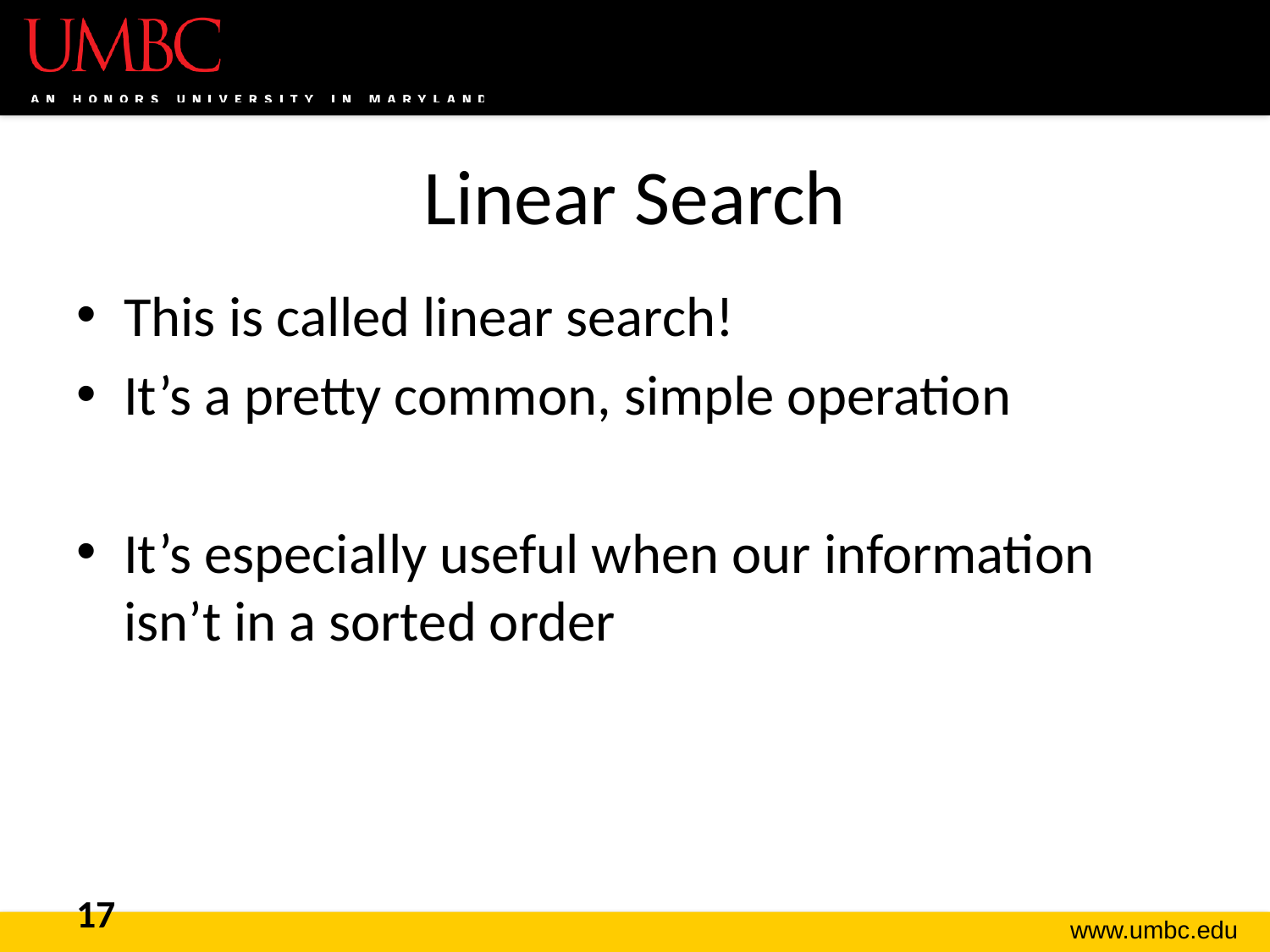

# Linear Search
This is called linear search!
It’s a pretty common, simple operation

It’s especially useful when our information isn’t in a sorted order

17